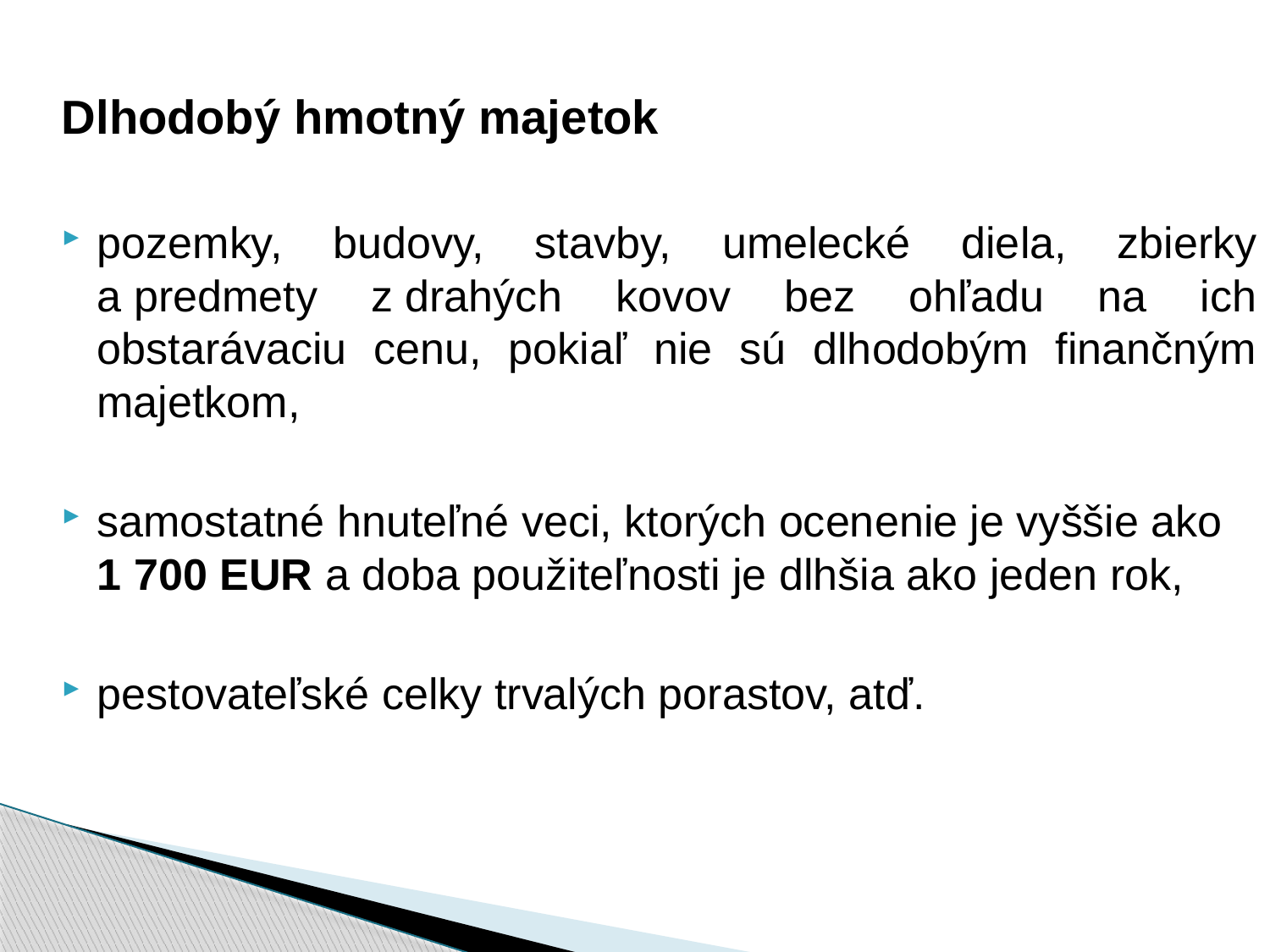

Dlhodobý hmotný majetok

pozemky, budovy, stavby, umelecké diela, zbierky a predmety z drahých kovov bez ohľadu na ich obstarávaciu cenu, pokiaľ nie sú dlhodobým finančným majetkom,

samostatné hnuteľné veci, ktorých ocenenie je vyššie ako 1 700 EUR a doba použiteľnosti je dlhšia ako jeden rok,

pestovateľské celky trvalých porastov, atď.